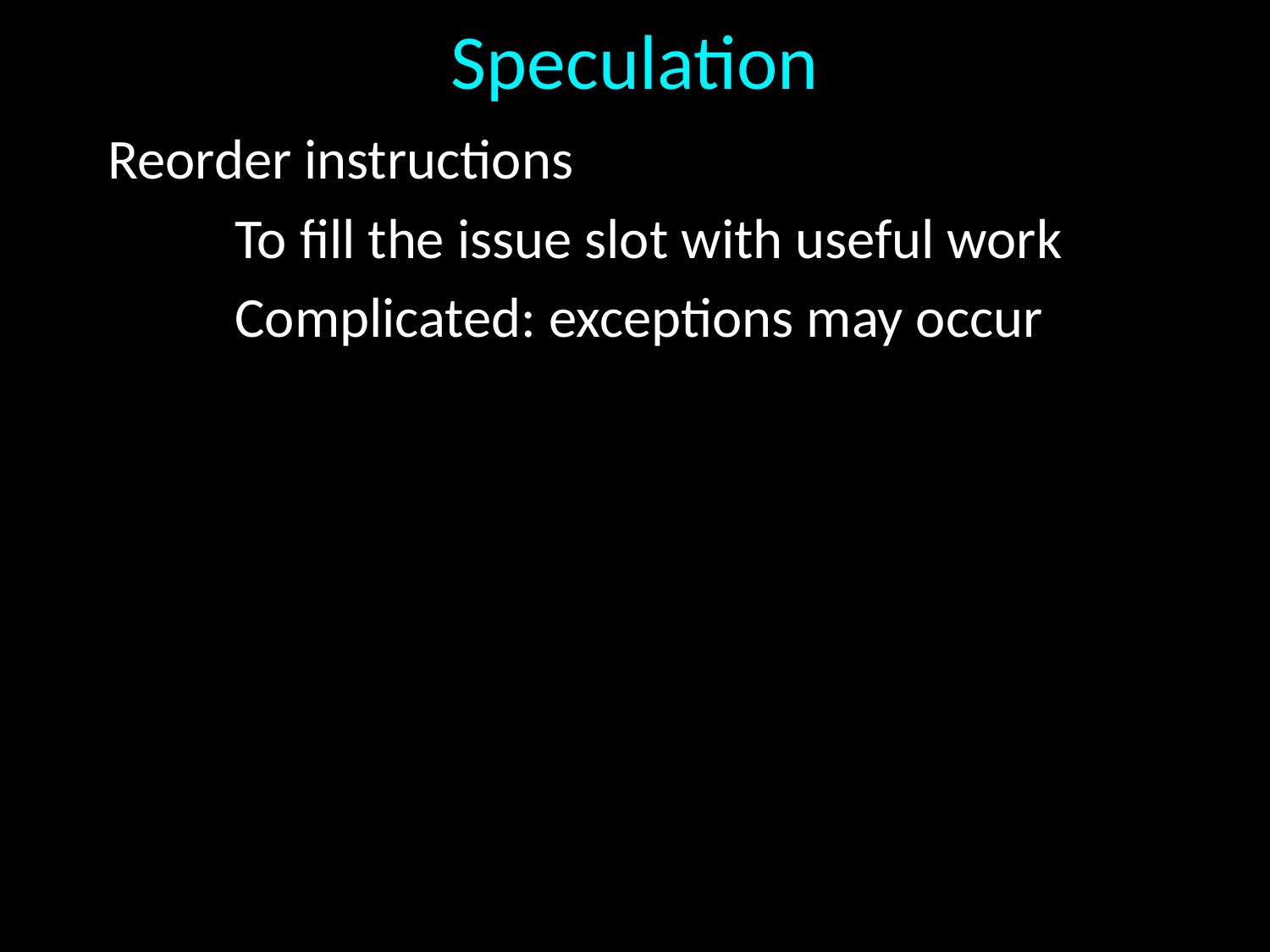

# Speculation
Reorder instructions
	To fill the issue slot with useful work
	Complicated: exceptions may occur